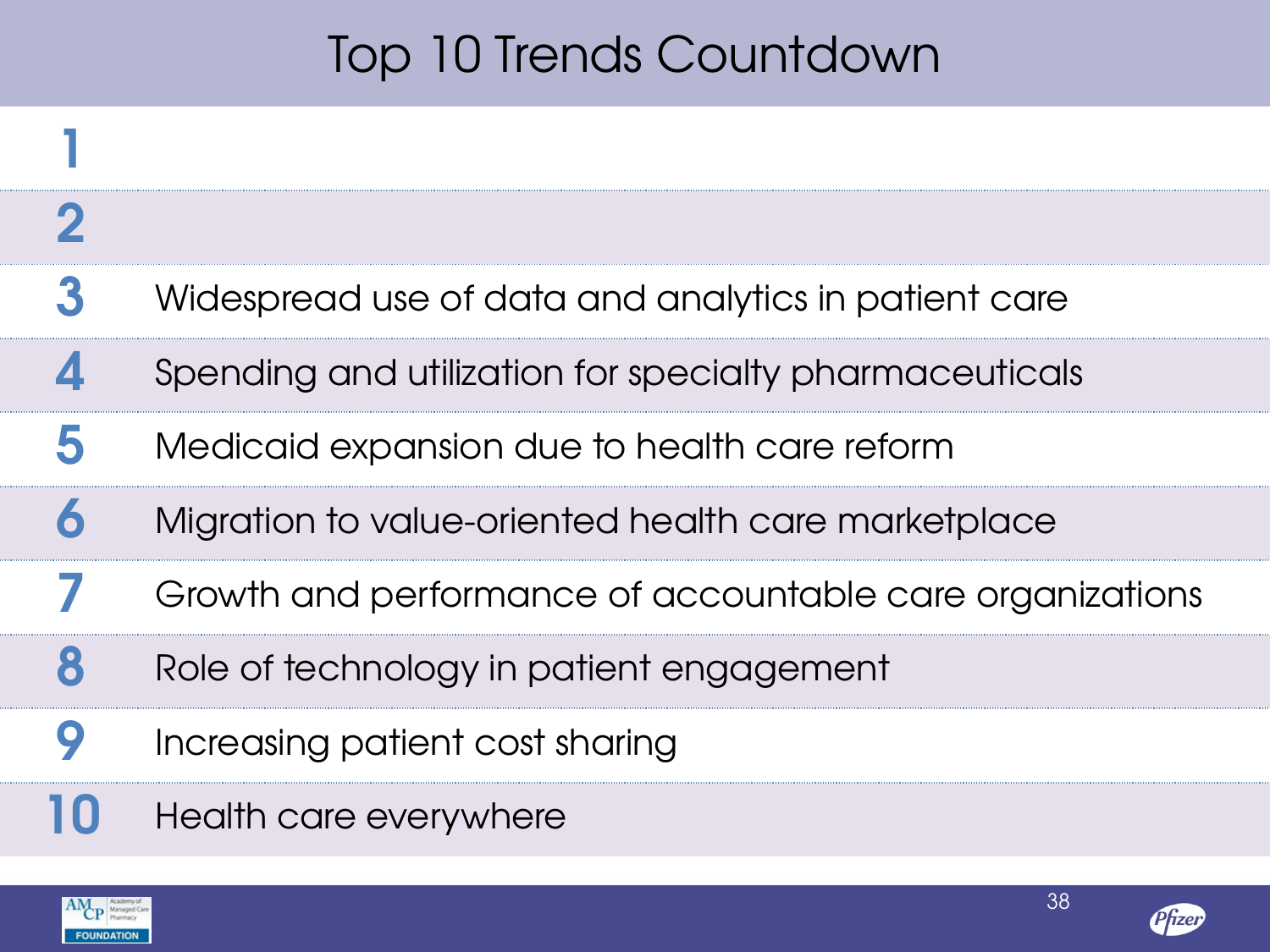

# Top 10 Trends Countdown
| 1 |  |
| --- | --- |
| 2 |  |
| 3 | Widespread use of data and analytics in patient care |
| 4 | Spending and utilization for specialty pharmaceuticals |
| 5 | Medicaid expansion due to health care reform |
| 6 | Migration to value-oriented health care marketplace |
| 7 | Growth and performance of accountable care organizations |
| 8 | Role of technology in patient engagement |
| 9 | Increasing patient cost sharing |
| 10 | Health care everywhere |
38